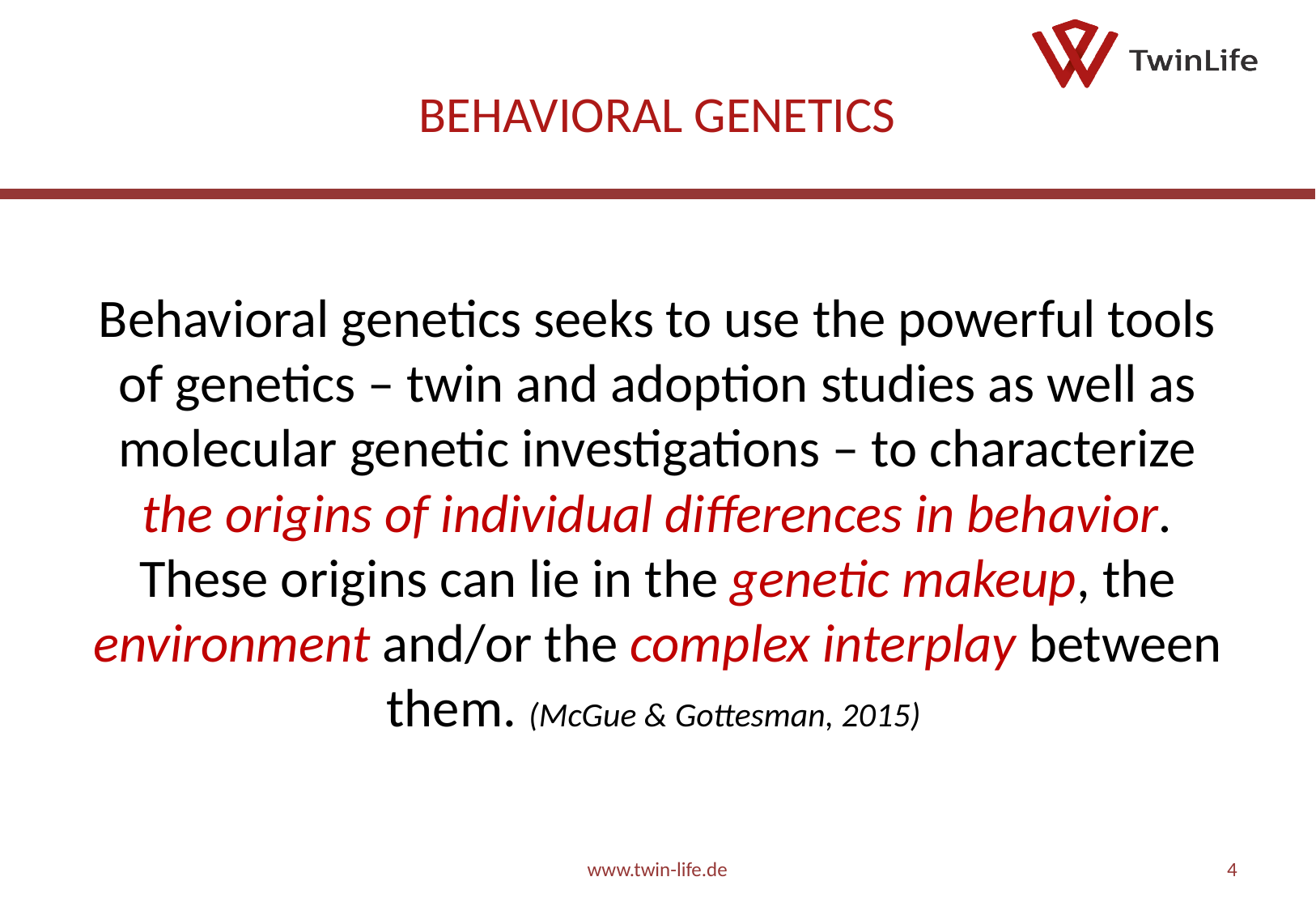

# Behavioral genetics

Behavioral genetics seeks to use the powerful tools of genetics – twin and adoption studies as well as molecular genetic investigations – to characterize the origins of individual differences in behavior. These origins can lie in the genetic makeup, the environment and/or the complex interplay between them. (McGue & Gottesman, 2015)
www.twin-life.de
4